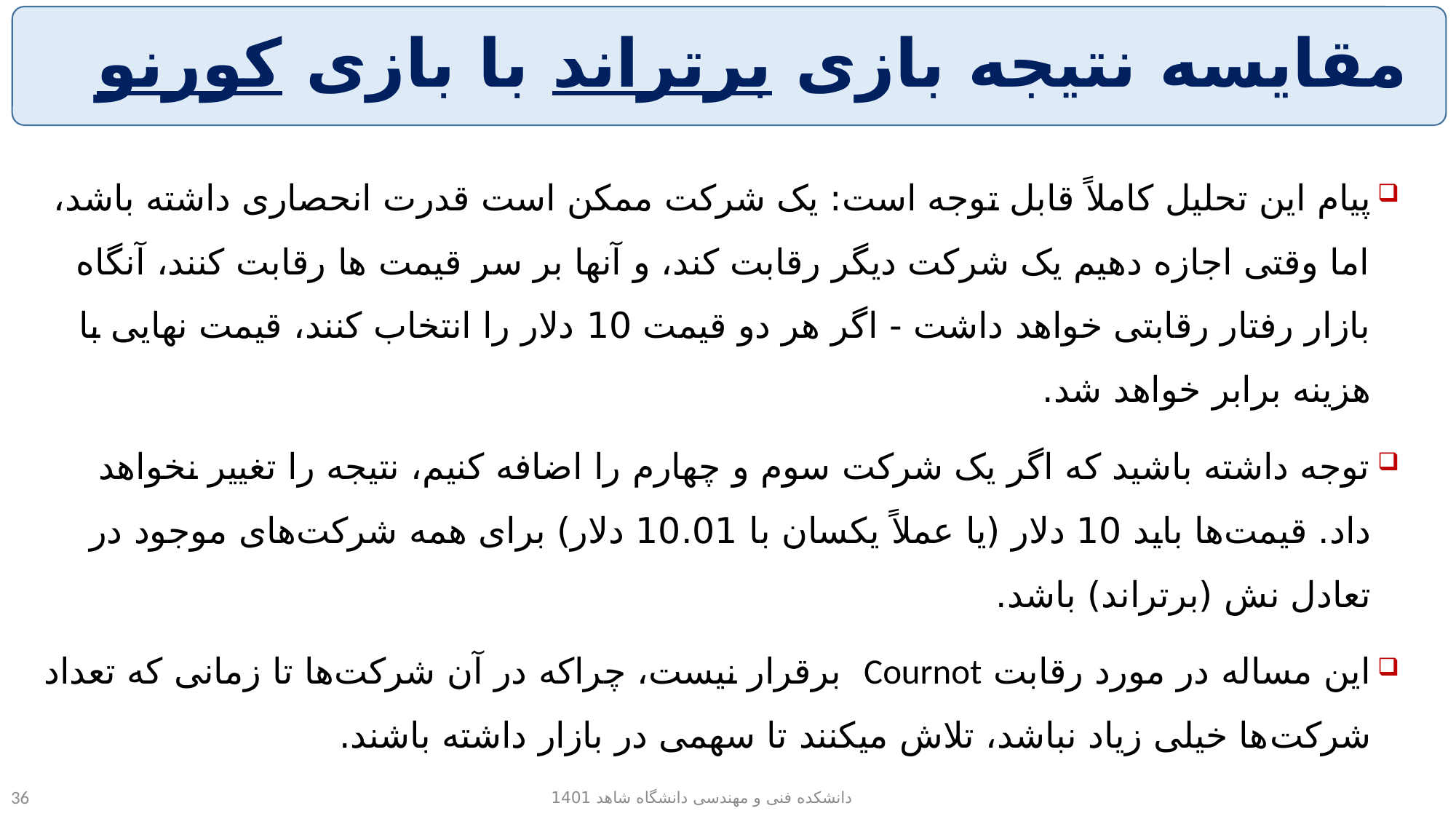

# مقایسه نتیجه بازی برتراند با بازی کورنو
پیام این تحلیل کاملاً قابل توجه است: یک شرکت ممکن است قدرت انحصاری داشته باشد، اما وقتی اجازه دهیم یک شرکت دیگر رقابت کند، و آنها بر سر قیمت ها رقابت کنند، آنگاه بازار رفتار رقابتی خواهد داشت - اگر هر دو قیمت 10 دلار را انتخاب کنند، قیمت نهایی با هزینه برابر خواهد شد.
توجه داشته باشید که اگر یک شرکت سوم و چهارم را اضافه کنیم، نتیجه را تغییر نخواهد داد. قیمت‌ها باید 10 دلار (یا عملاً یکسان با 10.01 دلار) برای همه شرکت‌های موجود در تعادل نش (برتراند) باشد.
این مساله در مورد رقابت Cournot  برقرار نیست، چراکه در آن شرکت‌ها تا زمانی که تعداد شرکت‌ها خیلی زیاد نباشد، تلاش میکنند تا سهمی در بازار داشته باشند.
دانشکده فنی و مهندسی دانشگاه شاهد 1401
36